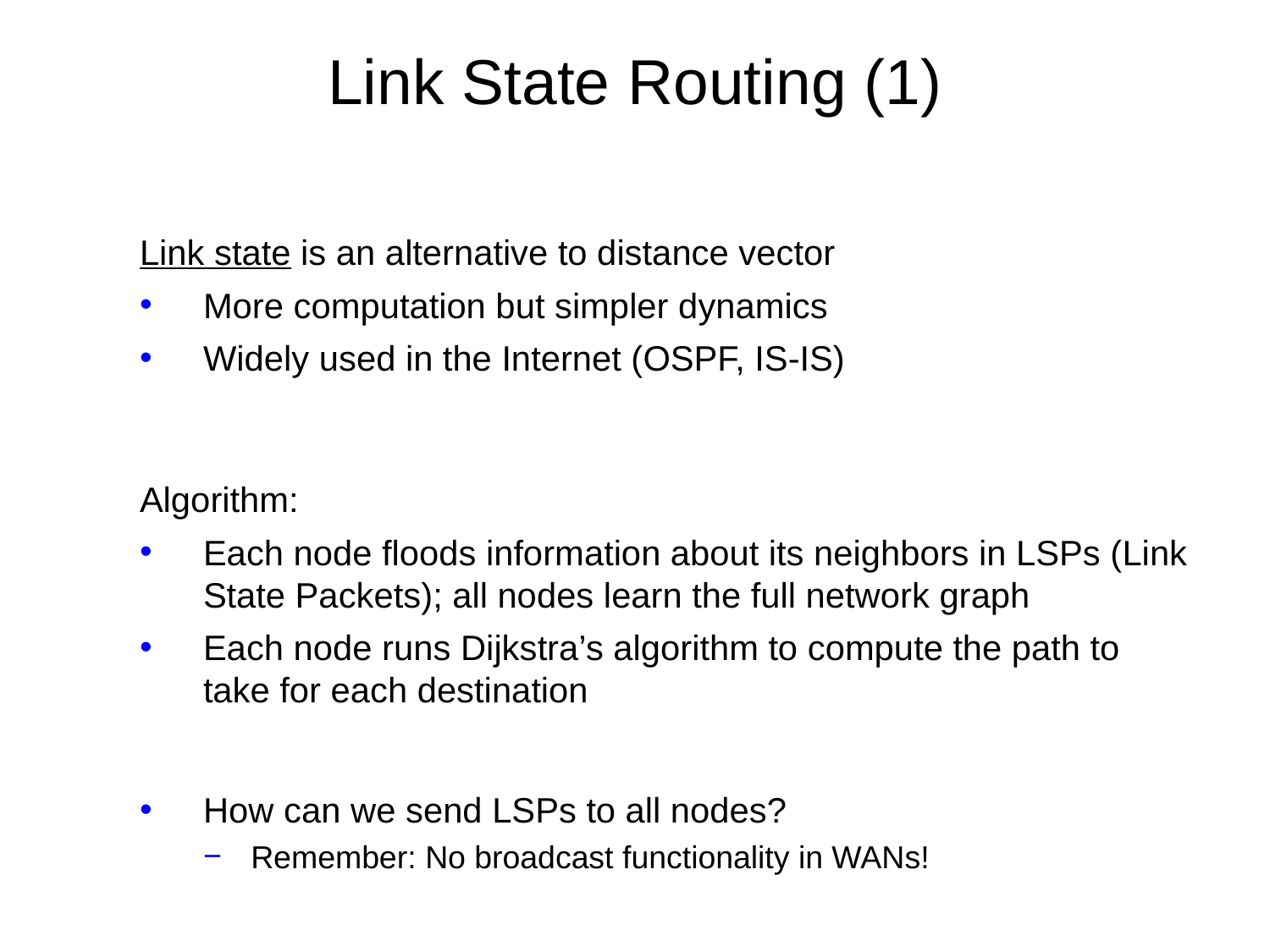

# Link State Routing (1)
Link state is an alternative to distance vector
More computation but simpler dynamics
Widely used in the Internet (OSPF, IS-IS)

Algorithm:
Each node floods information about its neighbors in LSPs (Link State Packets); all nodes learn the full network graph
Each node runs Dijkstra’s algorithm to compute the path to take for each destination

How can we send LSPs to all nodes?
Remember: No broadcast functionality in WANs!